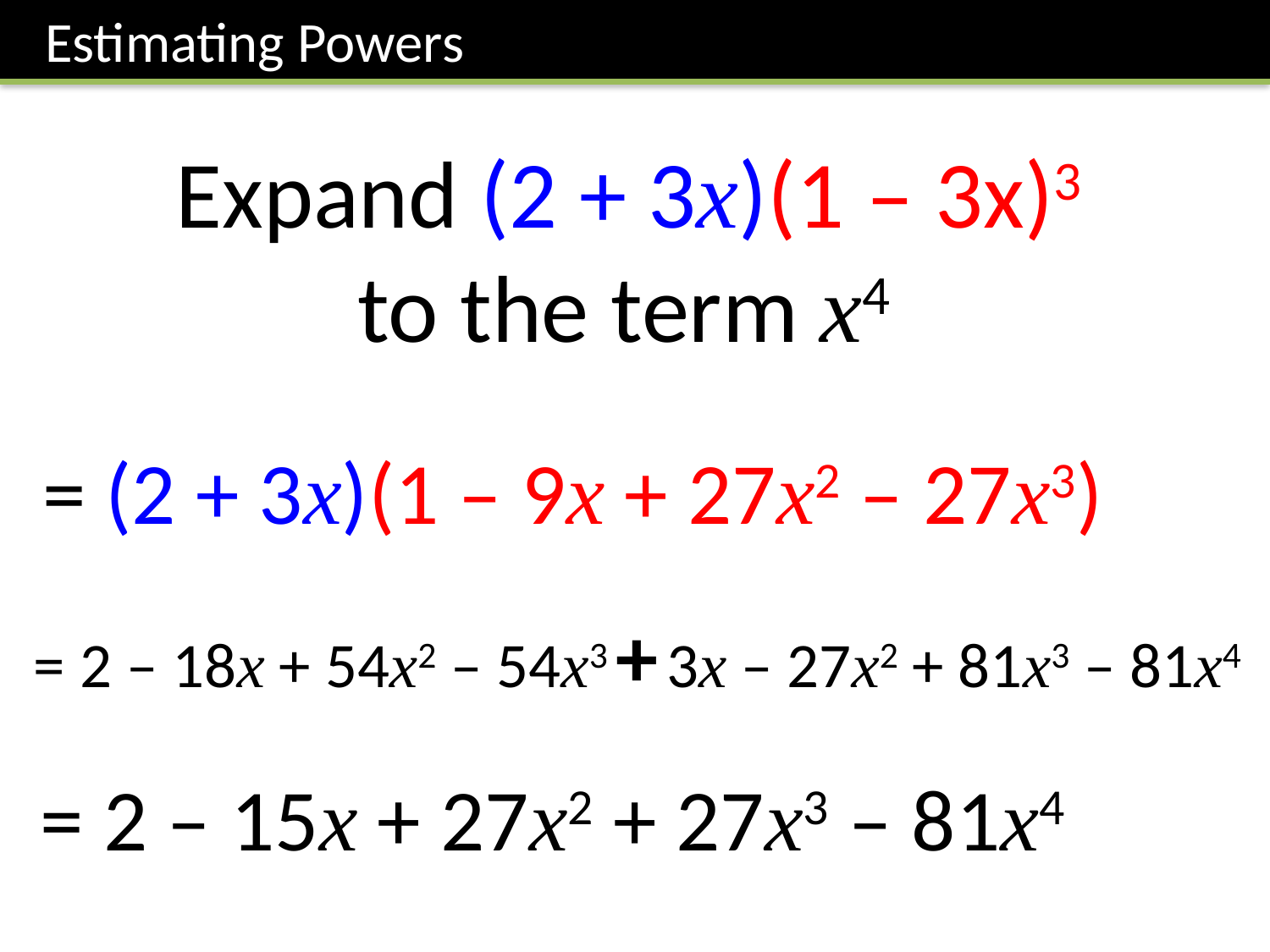

Estimating Powers
Expand (2 + 3x)(1 – 3x)3
to the term x4
= (2 + 3x)(1 – 9x + 27x2 – 27x3)
= 2 – 18x + 54x2 – 54x3 + 3x – 27x2 + 81x3 – 81x4
= 2 – 15x + 27x2 + 27x3 – 81x4